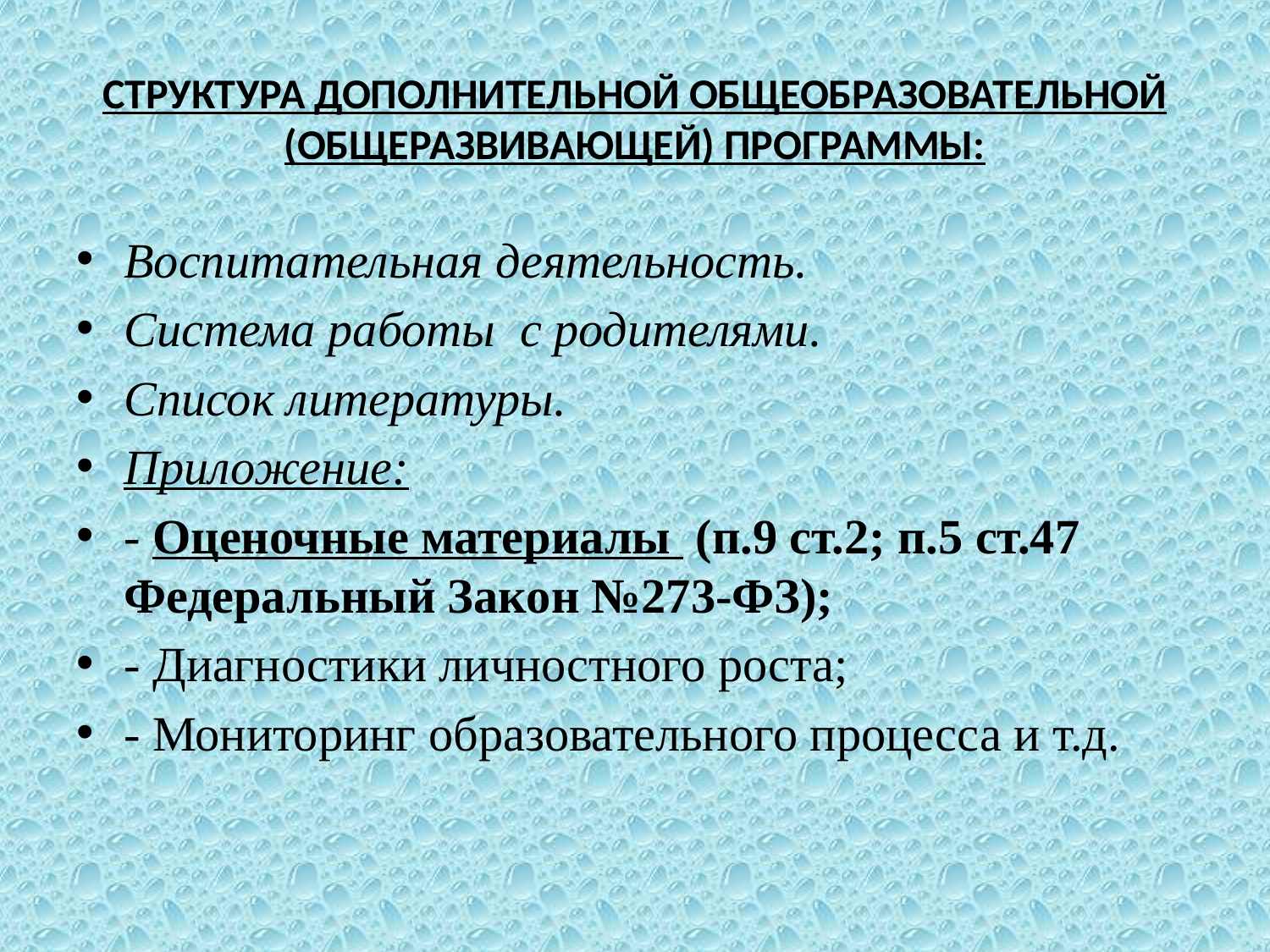

# СТРУКТУРА ДОПОЛНИТЕЛЬНОЙ ОБЩЕОБРАЗОВАТЕЛЬНОЙ (ОБЩЕРАЗВИВАЮЩЕЙ) ПРОГРАММЫ:
Воспитательная деятельность.
Система работы  с родителями.
Список литературы.
Приложение:
- Оценочные материалы  (п.9 ст.2; п.5 ст.47 Федеральный Закон №273-ФЗ);
- Диагностики личностного роста;
- Мониторинг образовательного процесса и т.д.